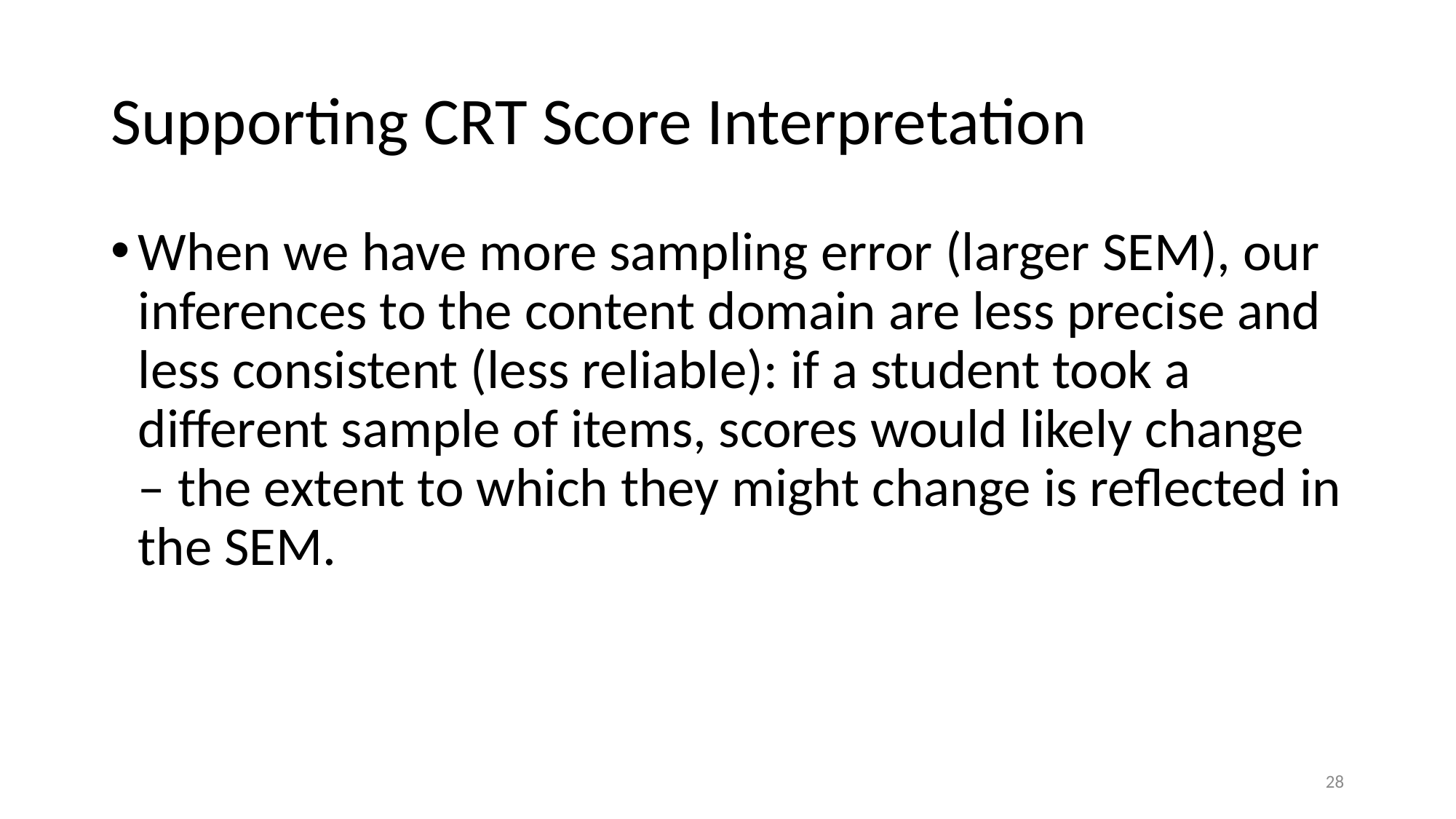

# Supporting CRT Score Interpretation
When we have more sampling error (larger SEM), our inferences to the content domain are less precise and less consistent (less reliable): if a student took a different sample of items, scores would likely change – the extent to which they might change is reflected in the SEM.
28